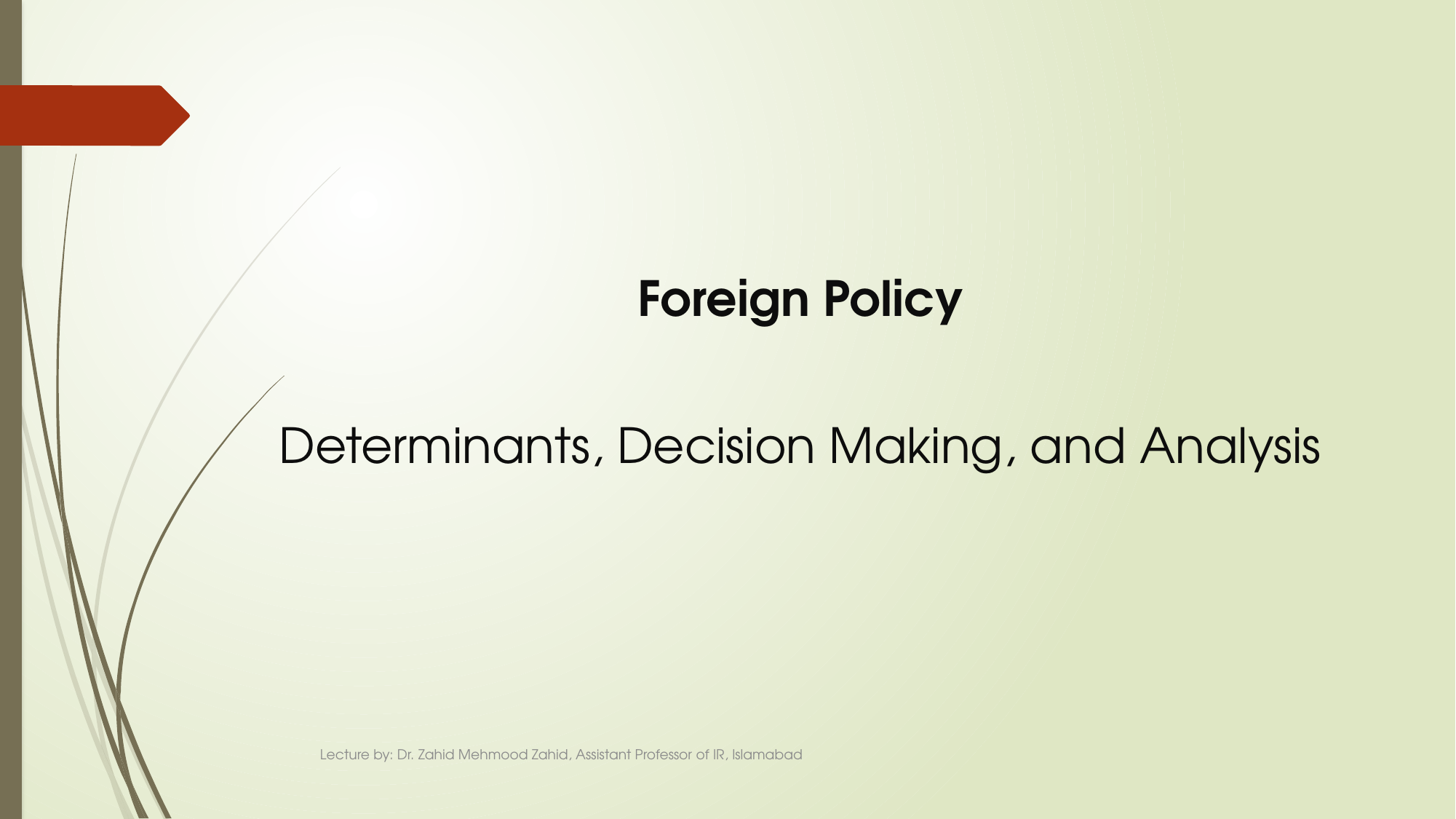

#

Foreign Policy

Determinants, Decision Making, and Analysis

Lecture by: Dr. Zahid Mehmood Zahid, Assistant Professor of IR, Islamabad